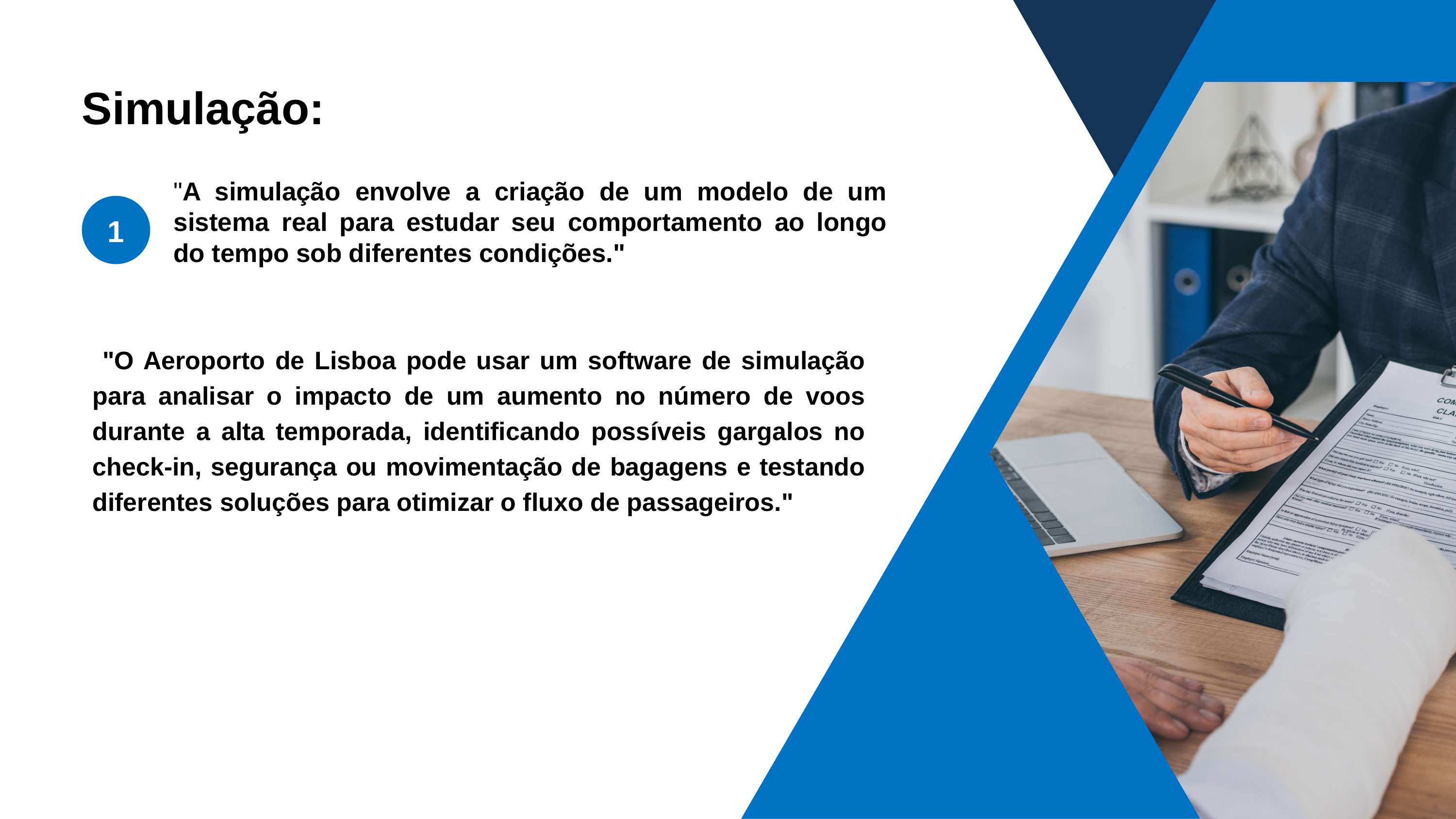

Simulação:

"A simulação envolve a criação de um modelo de um sistema real para estudar seu comportamento ao longo do tempo sob diferentes condições."

1
 "O Aeroporto de Lisboa pode usar um software de simulação para analisar o impacto de um aumento no número de voos durante a alta temporada, identificando possíveis gargalos no check-in, segurança ou movimentação de bagagens e testando diferentes soluções para otimizar o fluxo de passageiros."